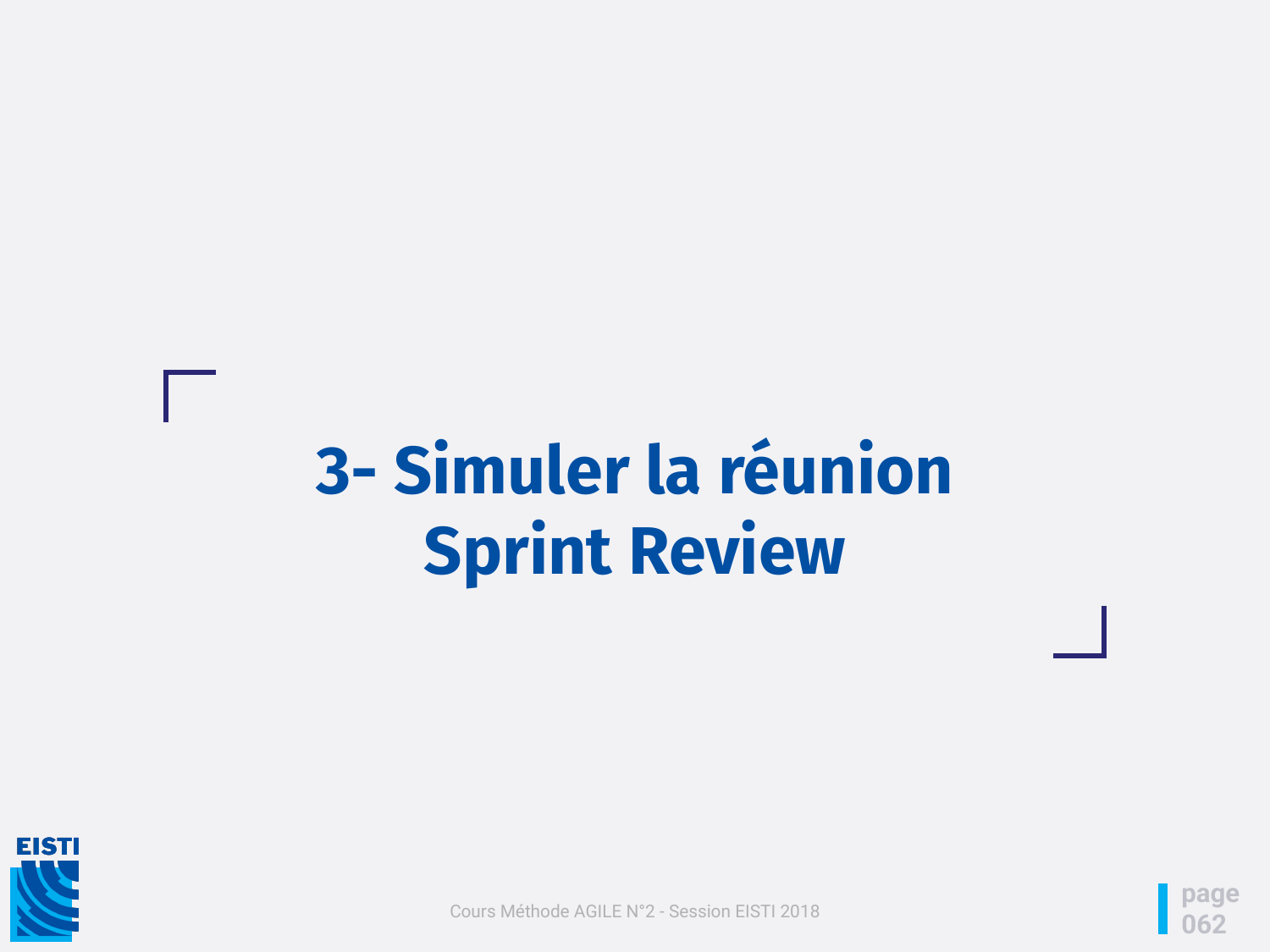

3- Simuler la réunion
Sprint Review
page
062
Cours Méthode AGILE N°2 - Session EISTI 2018